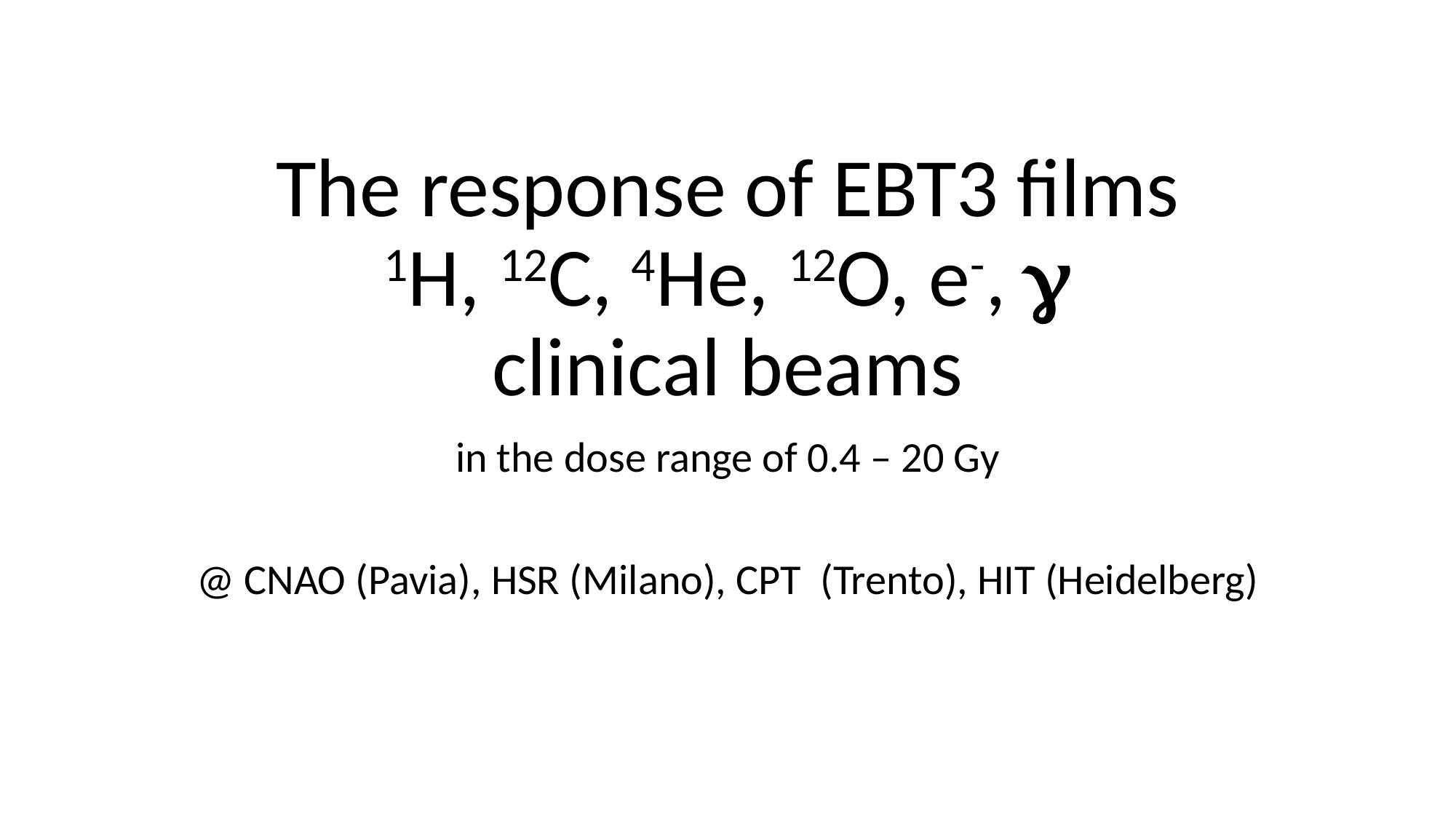

# The response of EBT3 films 1H, 12C, 4He, 12O, e-, γ clinical beams
in the dose range of 0.4 – 20 Gy

@ CNAO (Pavia), HSR (Milano), CPT  (Trento), HIT (Heidelberg)